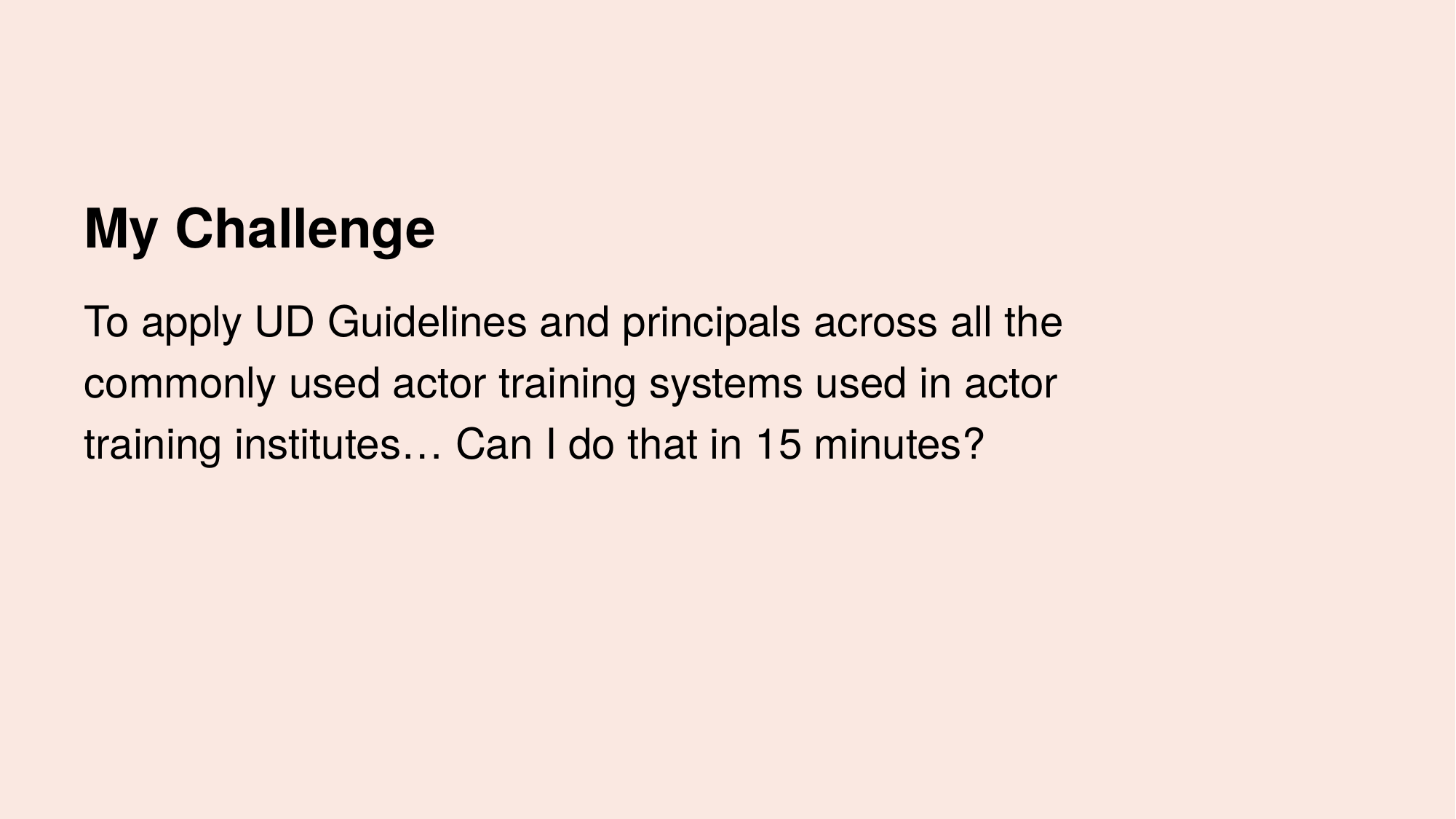

# My Challenge
To apply UD Guidelines and principals across all the commonly used actor training systems used in actor training institutes… Can I do that in 15 minutes?